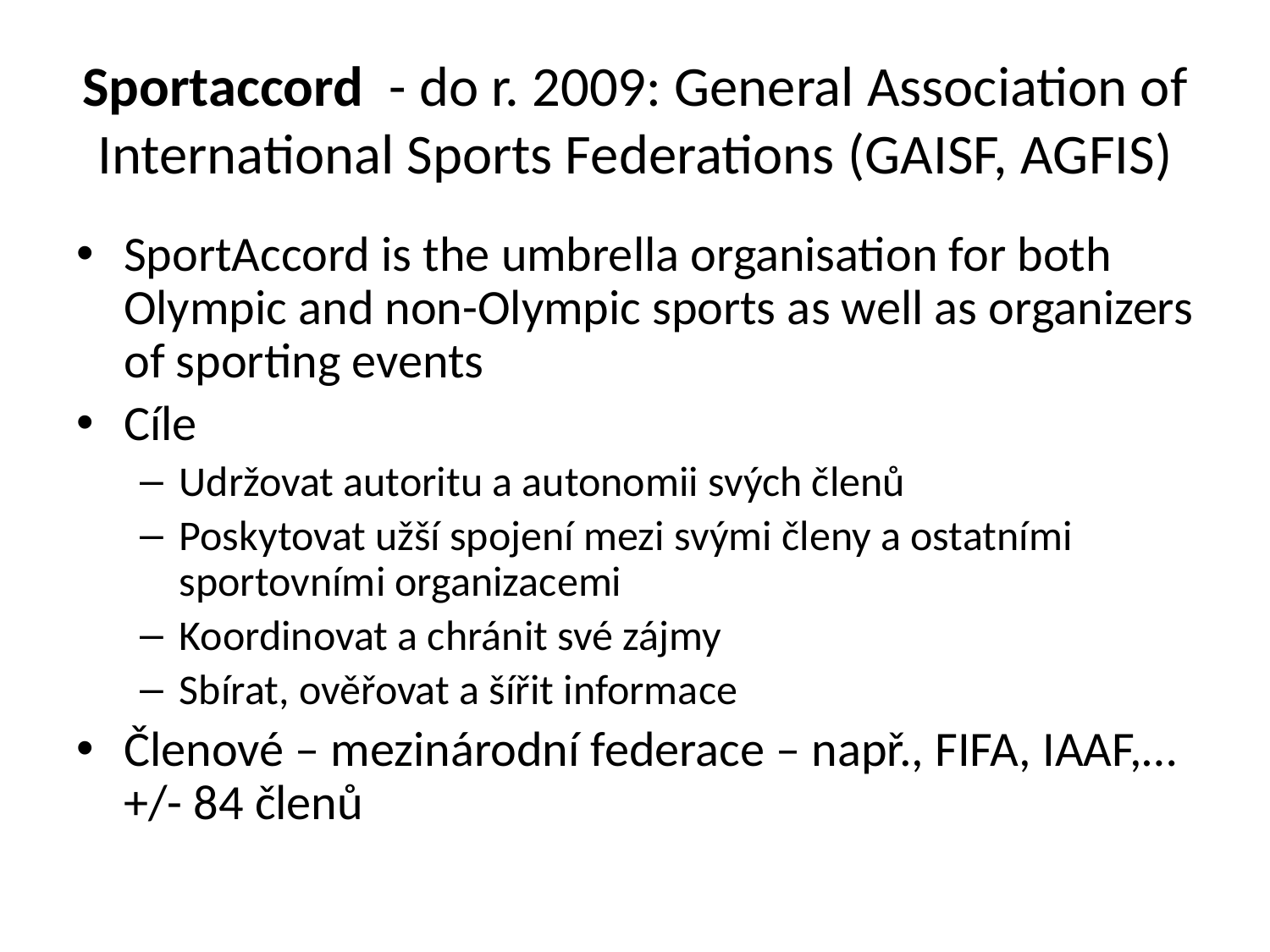

# Sportaccord  - do r. 2009: General Association of International Sports Federations (GAISF, AGFIS)
SportAccord is the umbrella organisation for both Olympic and non-Olympic sports as well as organizers of sporting events
Cíle
Udržovat autoritu a autonomii svých členů
Poskytovat užší spojení mezi svými členy a ostatními sportovními organizacemi
Koordinovat a chránit své zájmy
Sbírat, ověřovat a šířit informace
Členové – mezinárodní federace – např., FIFA, IAAF,…+/- 84 členů